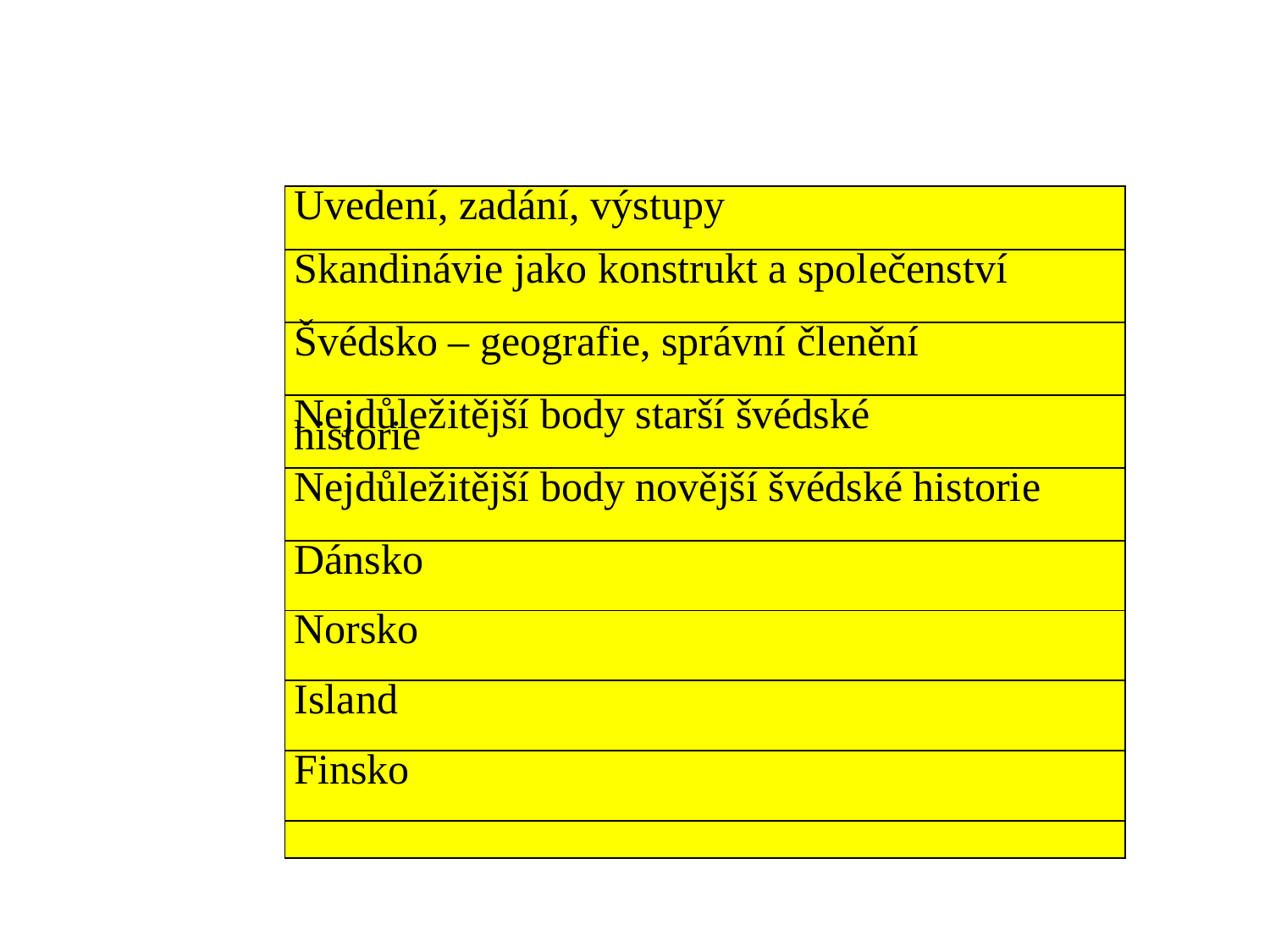

| Uvedení, zadání, výstupy |
| --- |
| Skandinávie jako konstrukt a společenství |
| Švédsko – geografie, správní členění |
| Nejdůležitější body starší švédské historie |
| Nejdůležitější body novější švédské historie |
| Dánsko |
| Norsko |
| Island |
| Finsko |
|  |